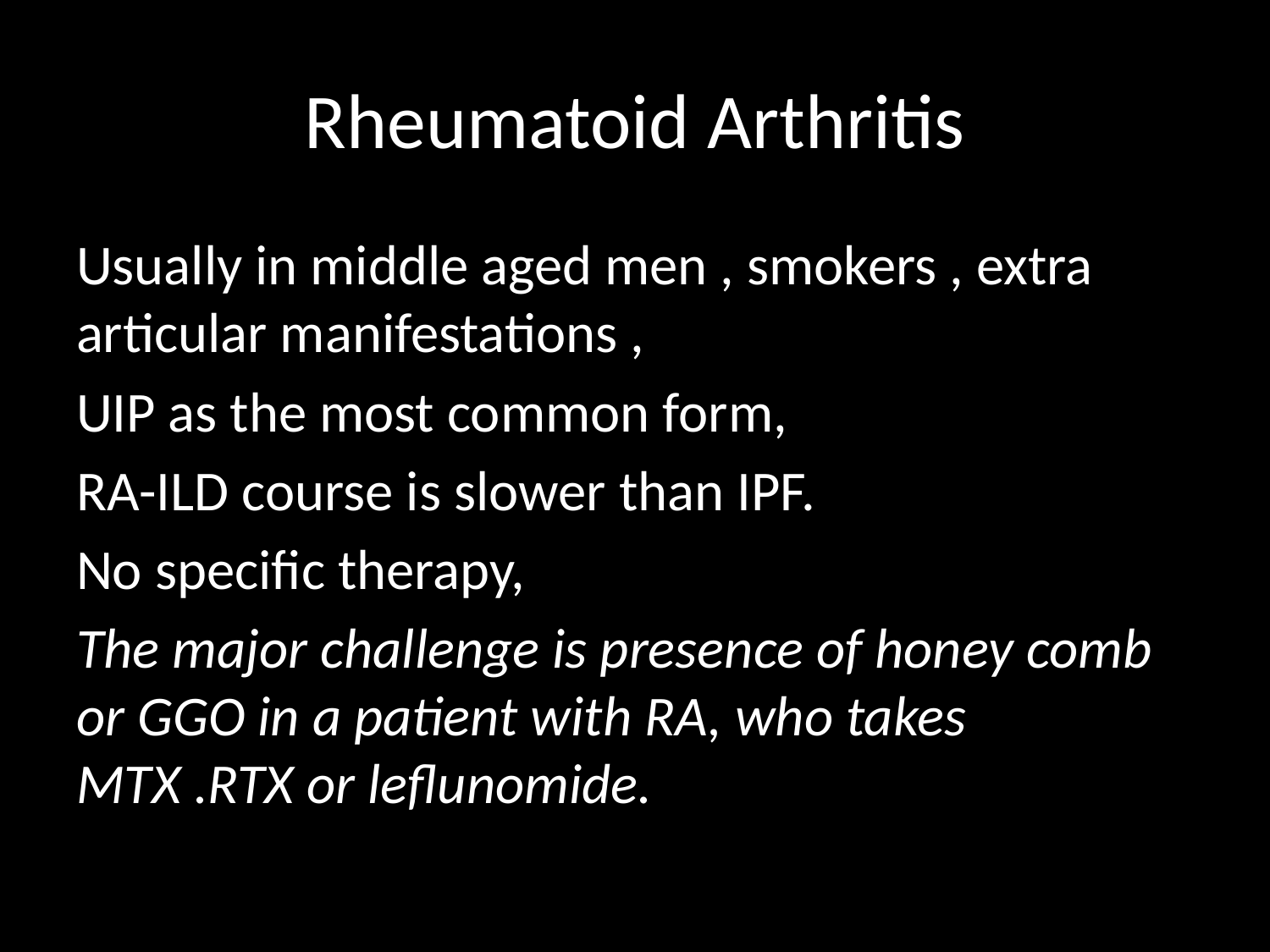

# Rheumatoid Arthritis
Usually in middle aged men , smokers , extra articular manifestations ,
UIP as the most common form,
RA-ILD course is slower than IPF.
No specific therapy,
The major challenge is presence of honey comb or GGO in a patient with RA, who takes MTX .RTX or leflunomide.